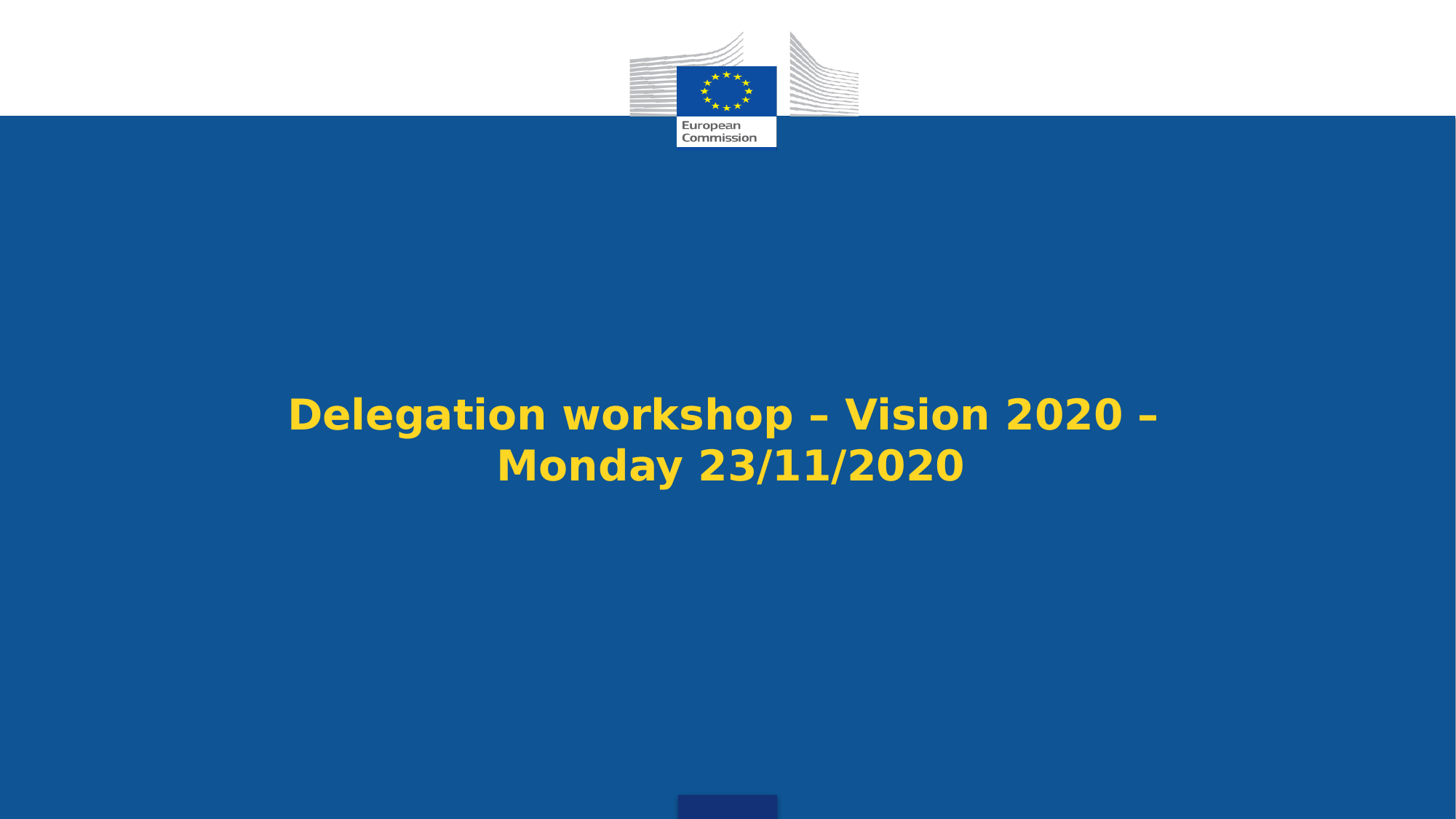

# Delegation workshop – Vision 2020 – Monday 23/11/2020